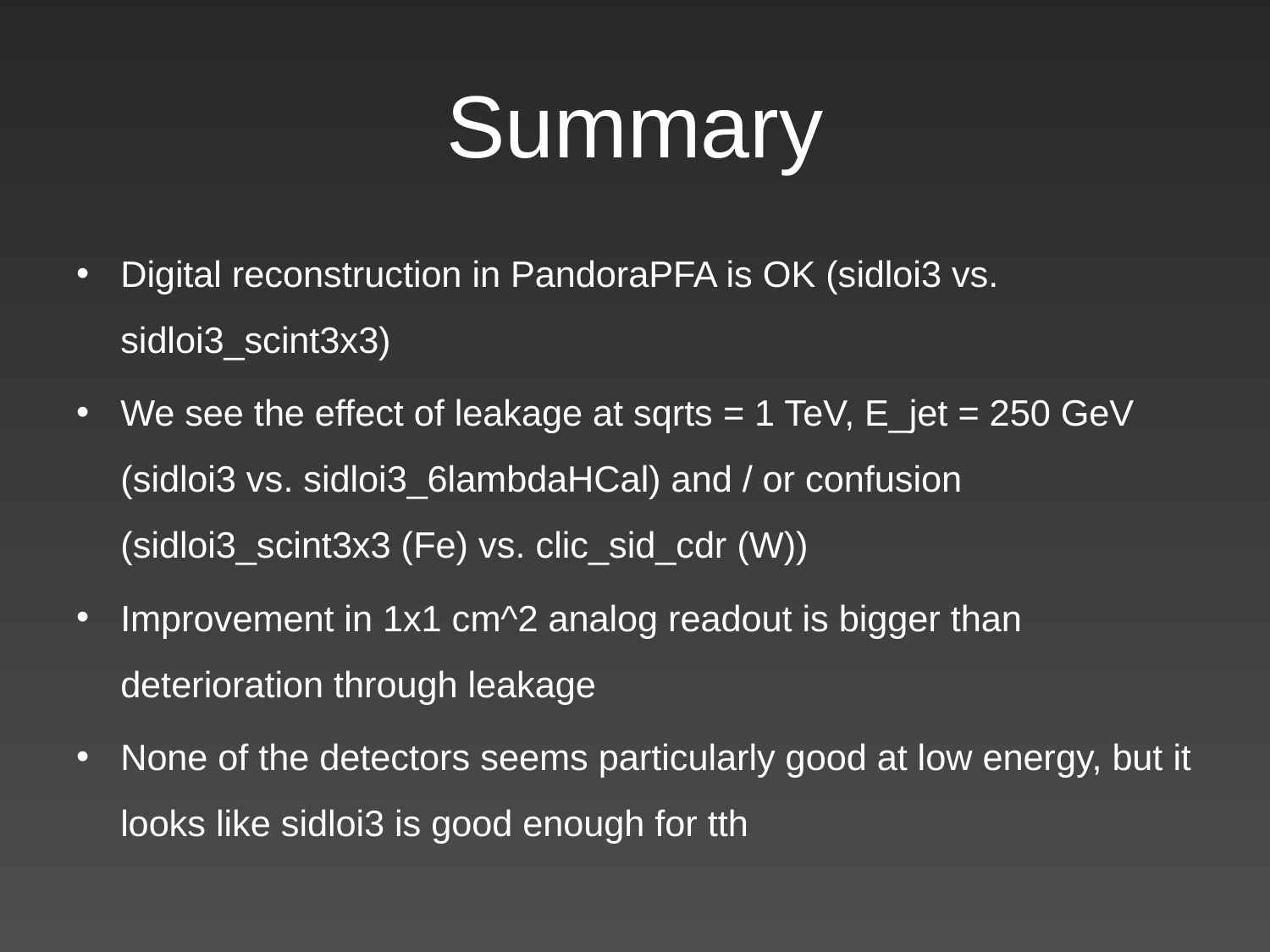

# Summary
Digital reconstruction in PandoraPFA is OK (sidloi3 vs. sidloi3_scint3x3)
We see the effect of leakage at sqrts = 1 TeV, E_jet = 250 GeV (sidloi3 vs. sidloi3_6lambdaHCal) and / or confusion (sidloi3_scint3x3 (Fe) vs. clic_sid_cdr (W))
Improvement in 1x1 cm^2 analog readout is bigger than deterioration through leakage
None of the detectors seems particularly good at low energy, but it looks like sidloi3 is good enough for tth